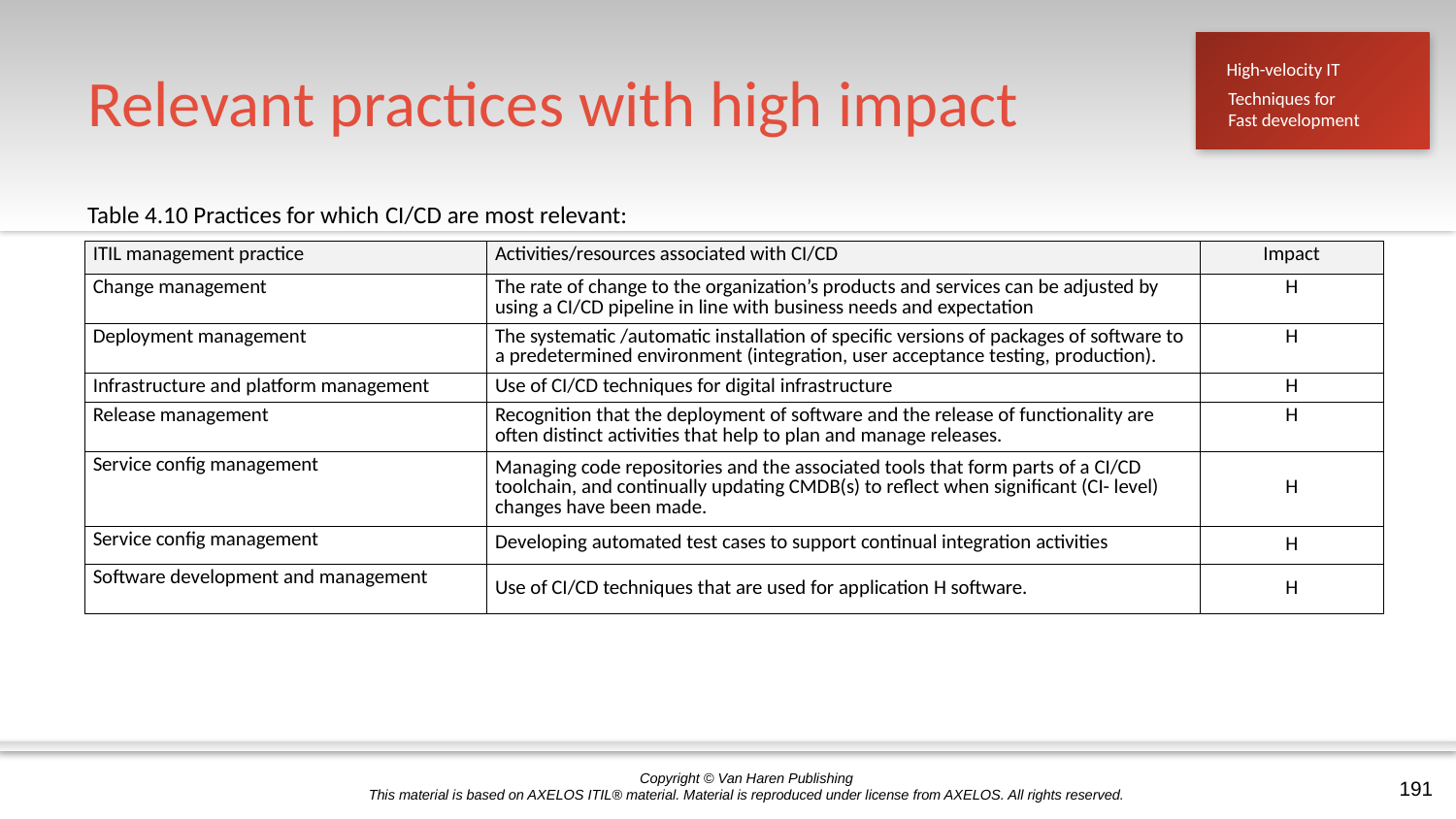

# Relevant practices with high impact
High-velocity IT
Techniques for
Fast development
Table 4.10 Practices for which CI/CD are most relevant:

| ITIL management practice | Activities/resources associated with CI/CD | Impact |
| --- | --- | --- |
| Change management | The rate of change to the organization’s products and services can be adjusted by using a CI/CD pipeline in line with business needs and expectation | H |
| Deployment management | The systematic /automatic installation of specific versions of packages of software to a predetermined environment (integration, user acceptance testing, production). | H |
| Infrastructure and platform management | Use of CI/CD techniques for digital infrastructure | H |
| Release management | Recognition that the deployment of software and the release of functionality are often distinct activities that help to plan and manage releases. | H |
| Service config management | Managing code repositories and the associated tools that form parts of a CI/CD toolchain, and continually updating CMDB(s) to reflect when significant (CI- level) changes have been made. | H |
| Service config management | Developing automated test cases to support continual integration activities | H |
| Software development and management | Use of CI/CD techniques that are used for application H software. | H |